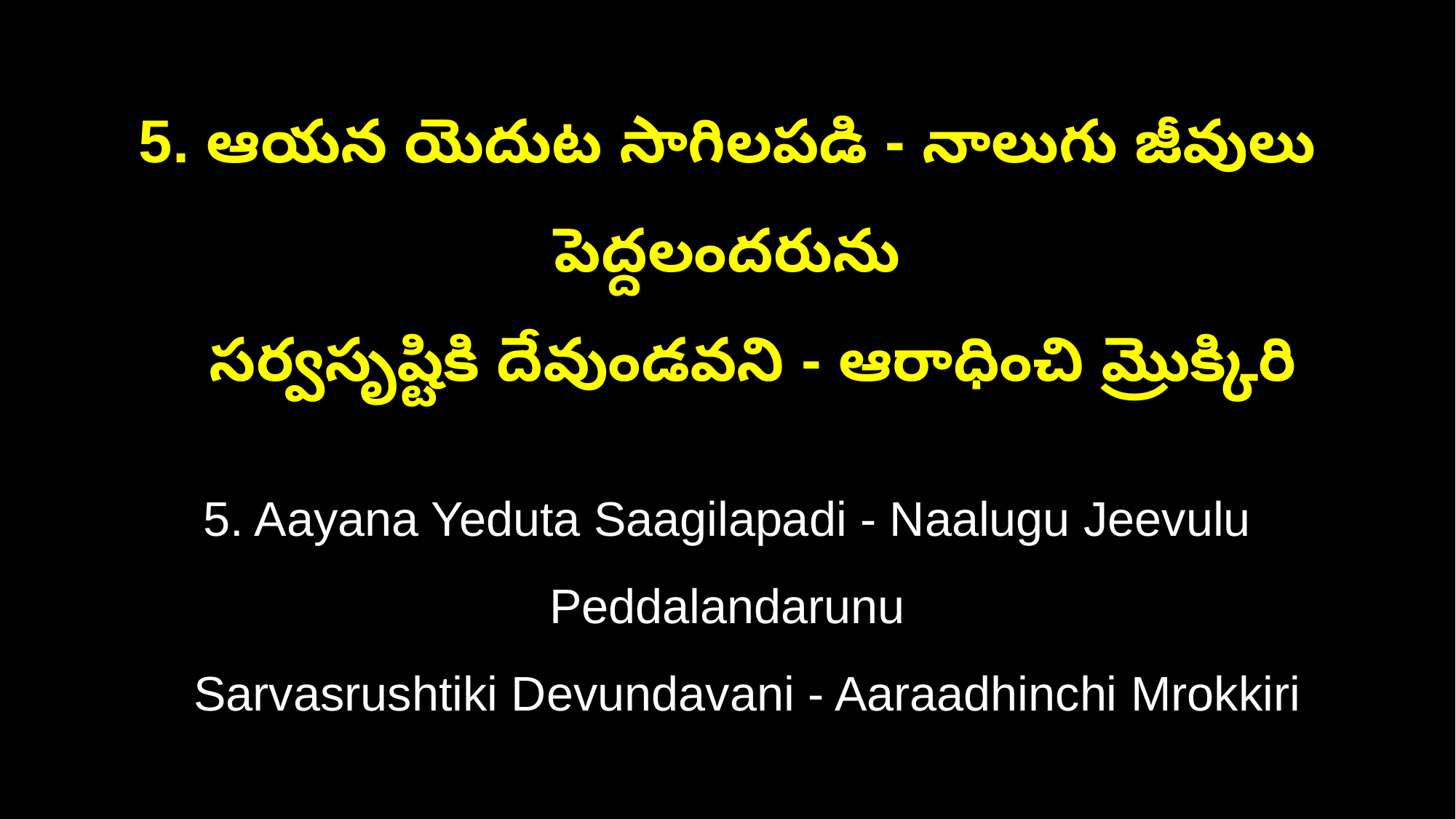

5. ఆయన యెదుట సాగిలపడి - నాలుగు జీవులు పెద్దలందరును
   సర్వసృష్టికి దేవుండవని - ఆరాధించి మ్రొక్కిరి
5. Aayana Yeduta Saagilapadi - Naalugu Jeevulu Peddalandarunu
   Sarvasrushtiki Devundavani - Aaraadhinchi Mrokkiri